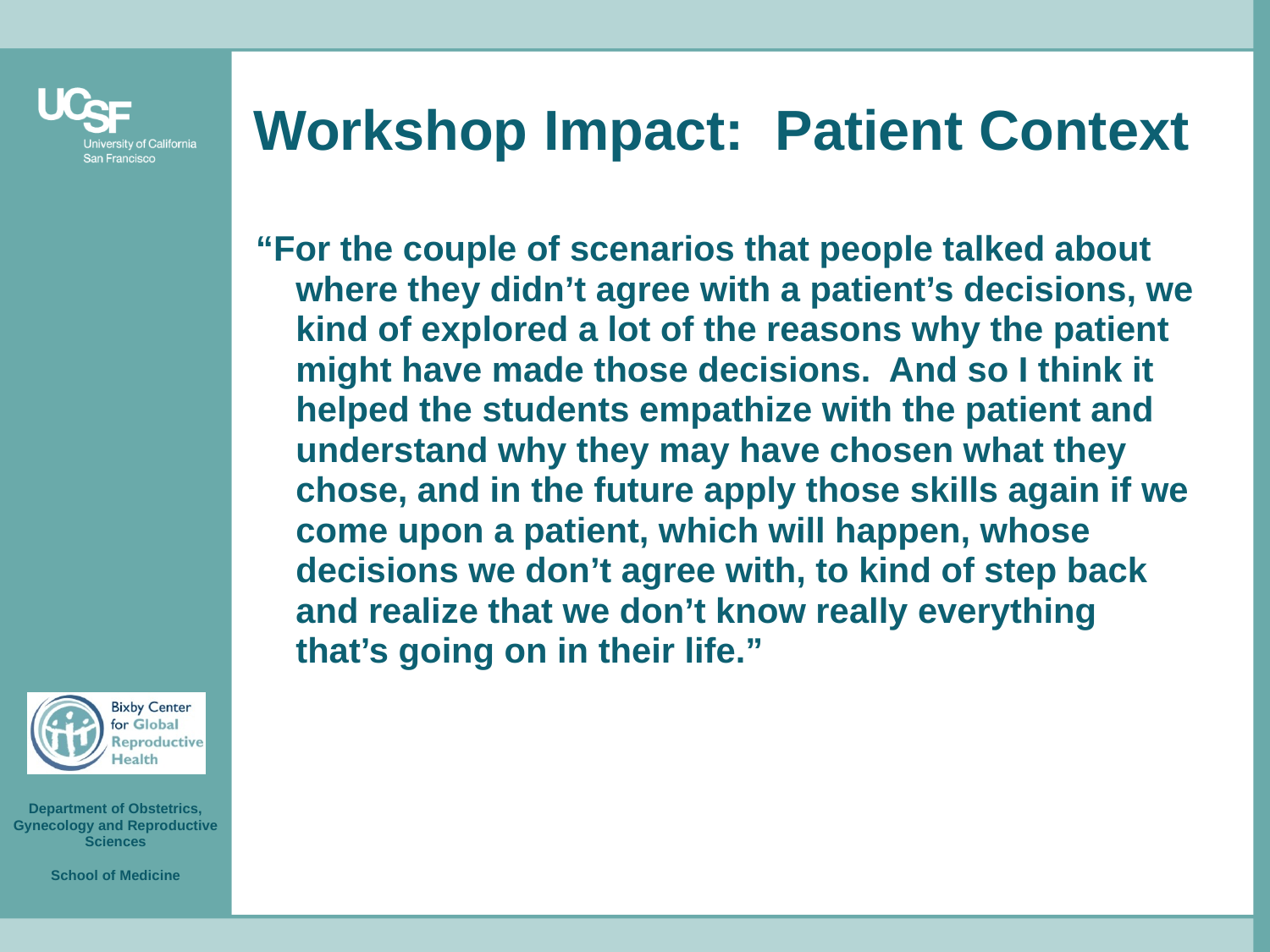

# Workshop Impact:  Patient Context
“For the couple of scenarios that people talked about where they didn’t agree with a patient’s decisions, we kind of explored a lot of the reasons why the patient might have made those decisions.  And so I think it helped the students empathize with the patient and understand why they may have chosen what they chose, and in the future apply those skills again if we come upon a patient, which will happen, whose decisions we don’t agree with, to kind of step back and realize that we don’t know really everything that’s going on in their life.”